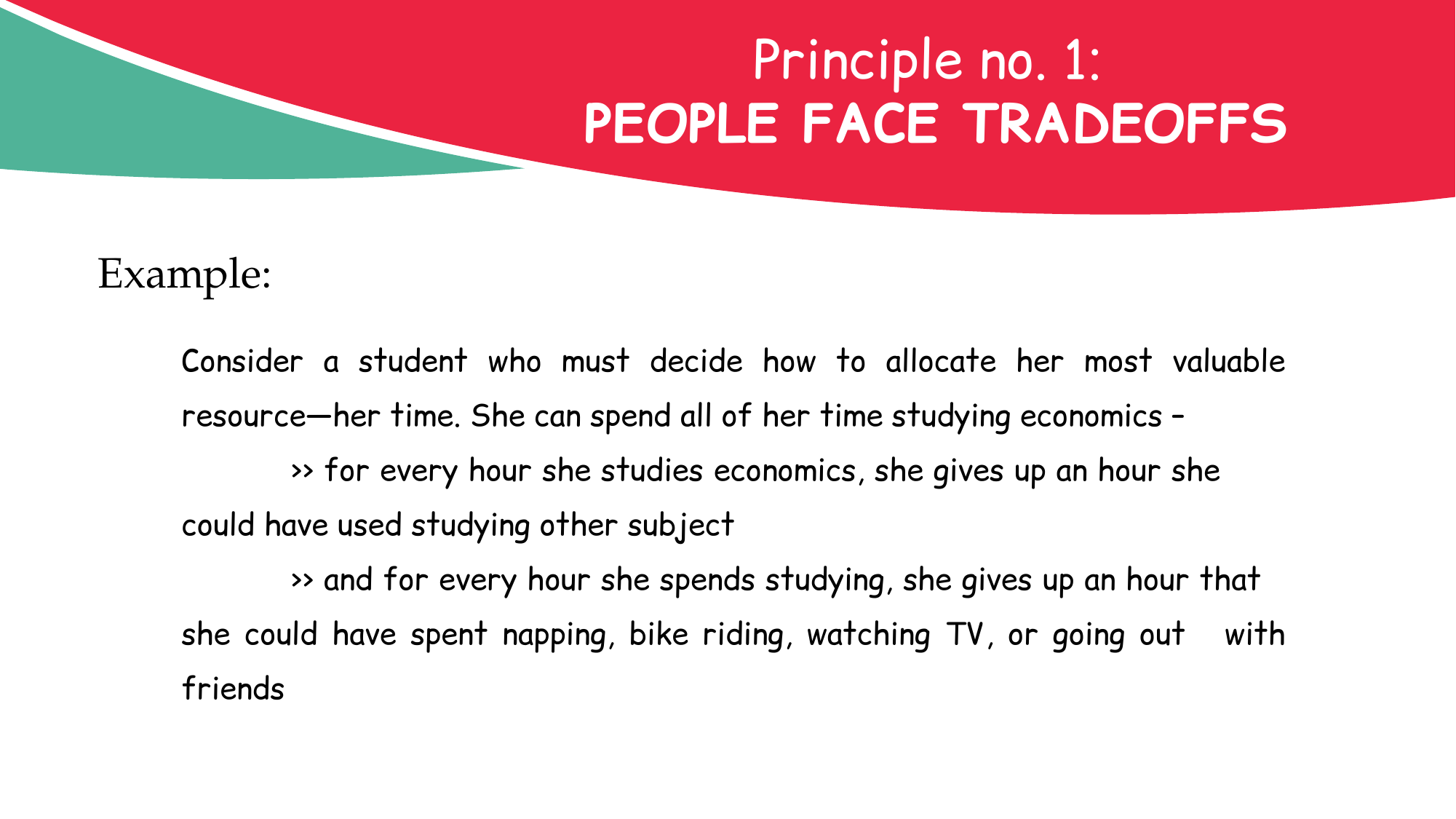

Principle no. 1:
PEOPLE FACE TRADEOFFS
Example:
Consider a student who must decide how to allocate her most valuable resource—her time. She can spend all of her time studying economics –
	>> for every hour she studies economics, she gives up an hour she 	could have used studying other subject
	>> and for every hour she spends studying, she gives up an hour that 	she could have spent napping, bike riding, watching TV, or going out 	with friends